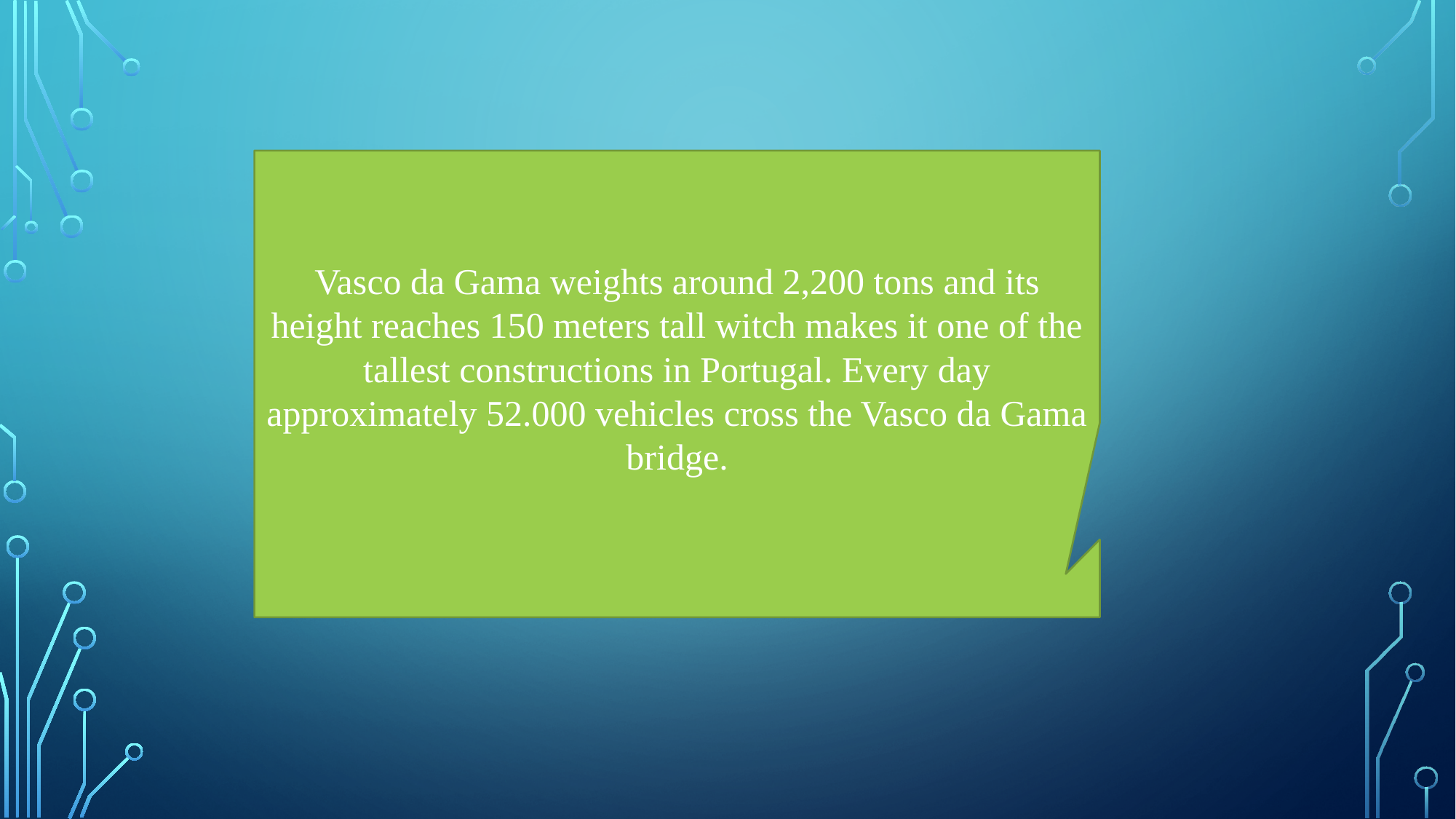

Vasco da Gama weights around 2,200 tons and its height reaches 150 meters tall witch makes it one of the tallest constructions in Portugal. Every day approximately 52.000 vehicles cross the Vasco da Gama bridge.